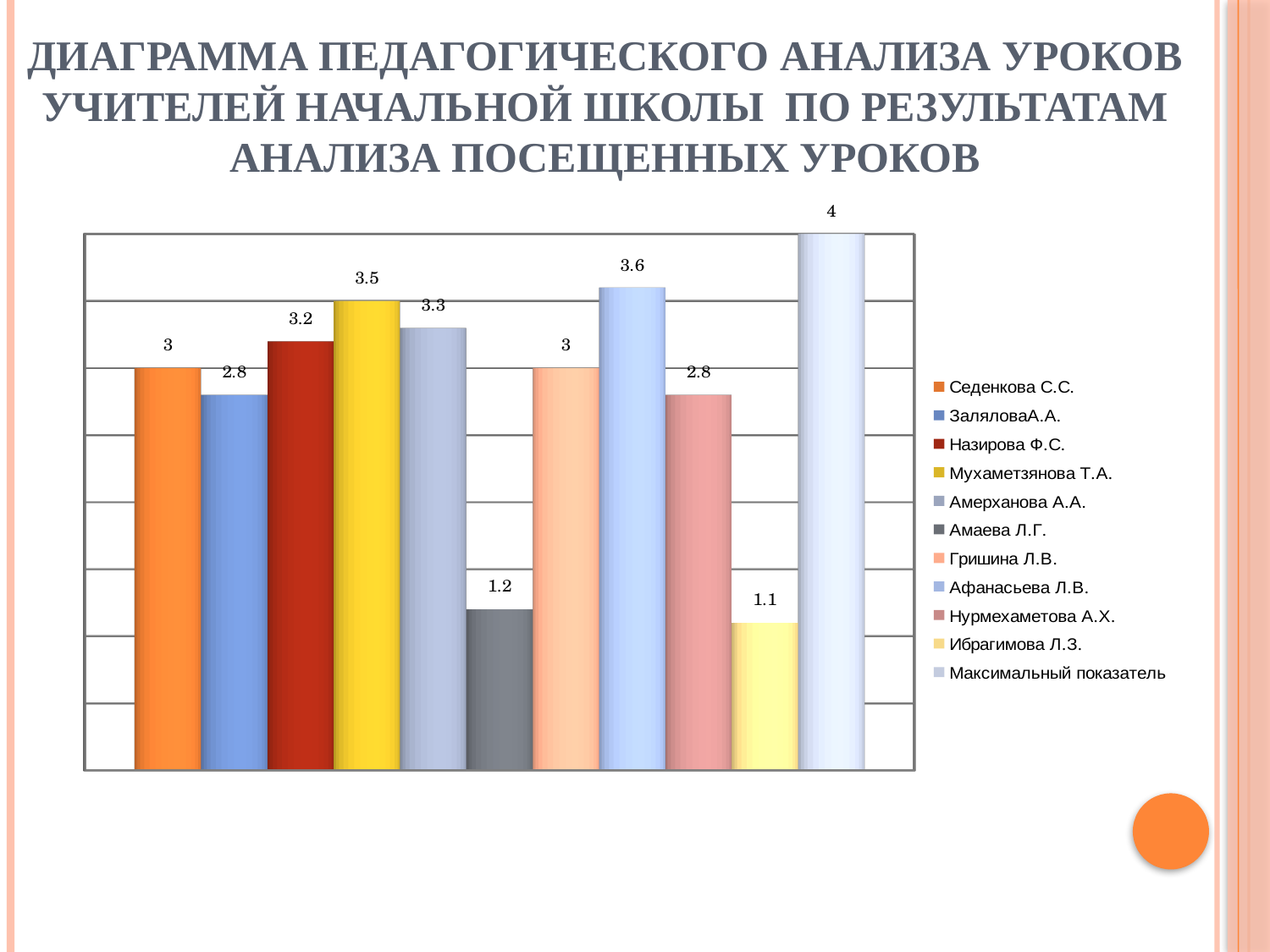

# Диаграмма педагогического анализа уроков учителей начальной школы  по результатам анализа посещенных уроков

[unsupported chart]